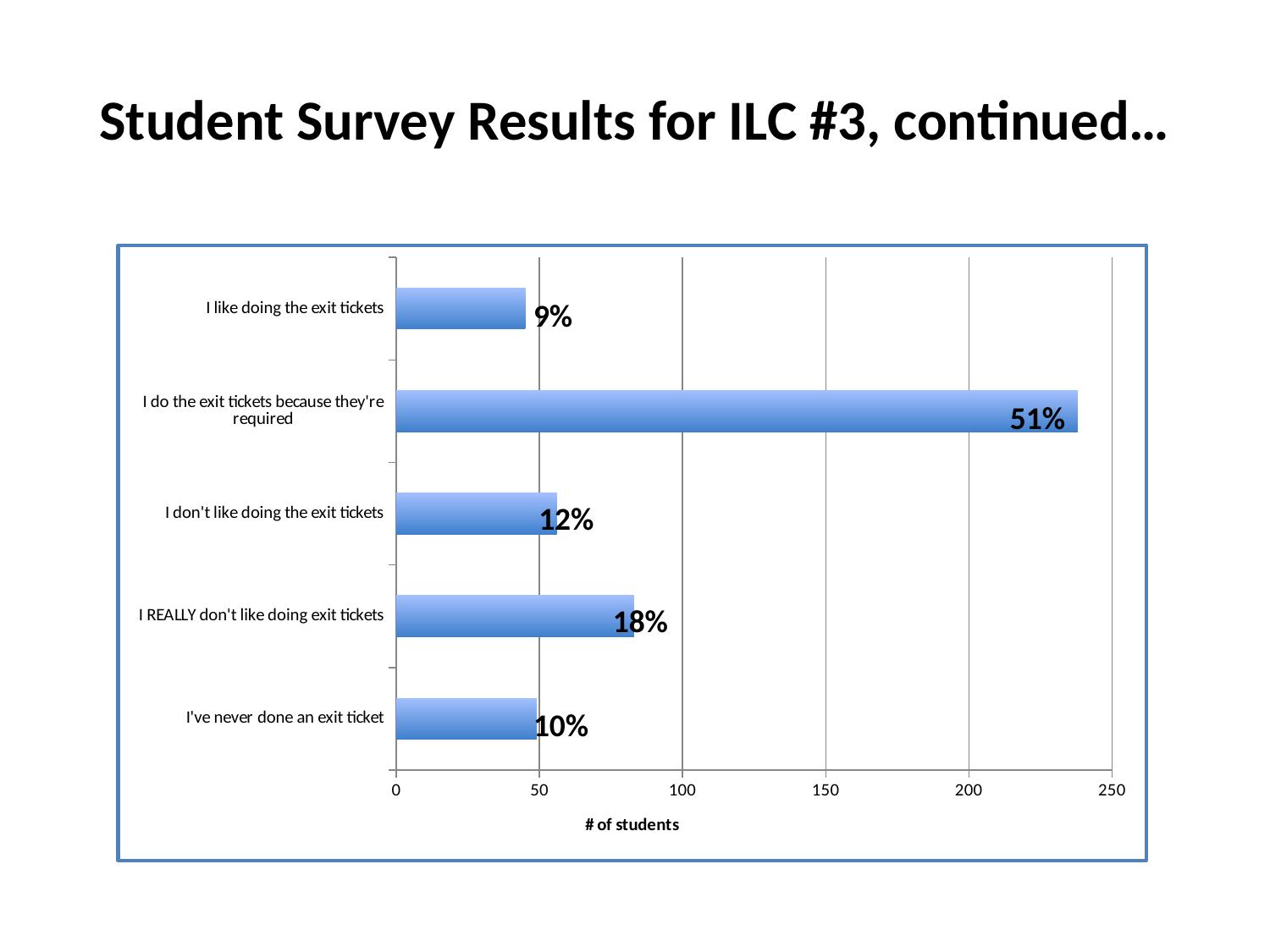

Student Survey Results for ILC #3, continued…

### Chart

| Category |  |
|---|---|
| I've never done an exit ticket | 49.0 |
| I REALLY don't like doing exit tickets | 83.0 |
| I don't like doing the exit tickets | 56.0 |
| I do the exit tickets because they're required | 238.0 |
| I like doing the exit tickets | 45.0 |
9%
51%
12%
18%
10%